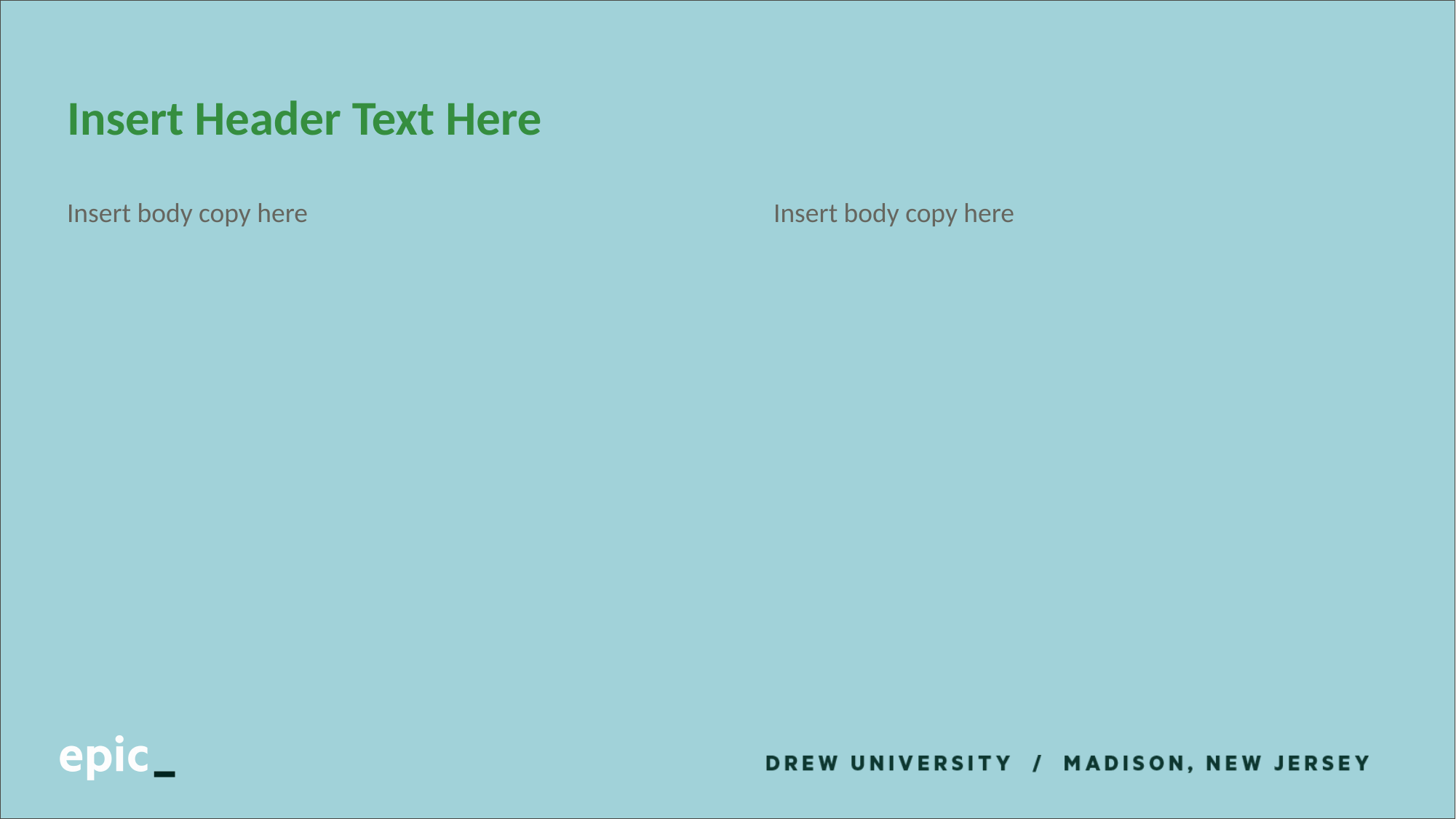

Insert Header Text Here
Insert body copy here
Insert body copy here